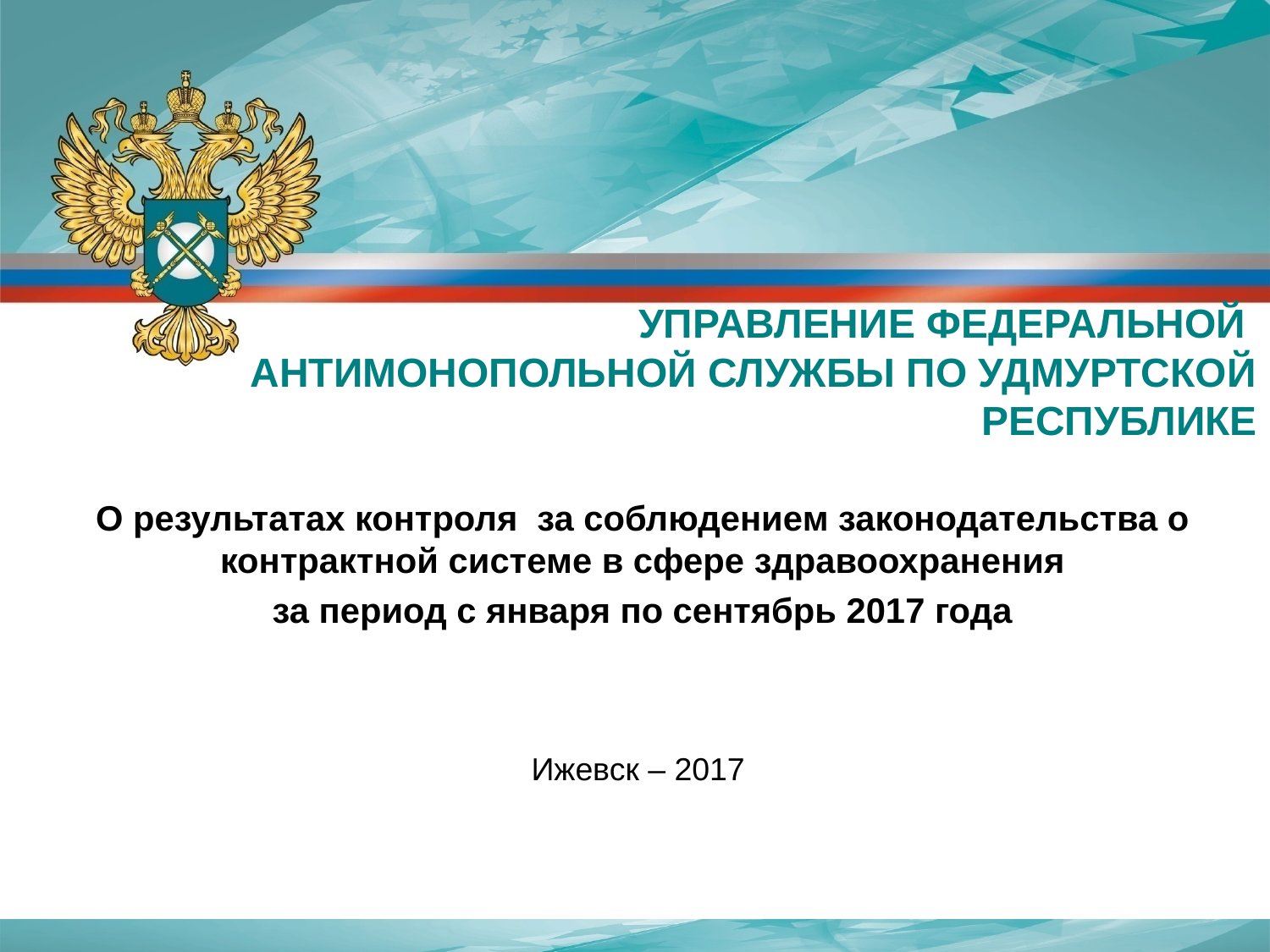

УПРАВЛЕНИЕ ФЕДЕРАЛЬНОЙ
АНТИМОНОПОЛЬНОЙ СЛУЖБЫ ПО УДМУРТСКОЙ РЕСПУБЛИКЕ

О результатах контроля  за соблюдением законодательства о контрактной системе в сфере здравоохранения
за период с января по сентябрь 2017 года

Ижевск – 2017